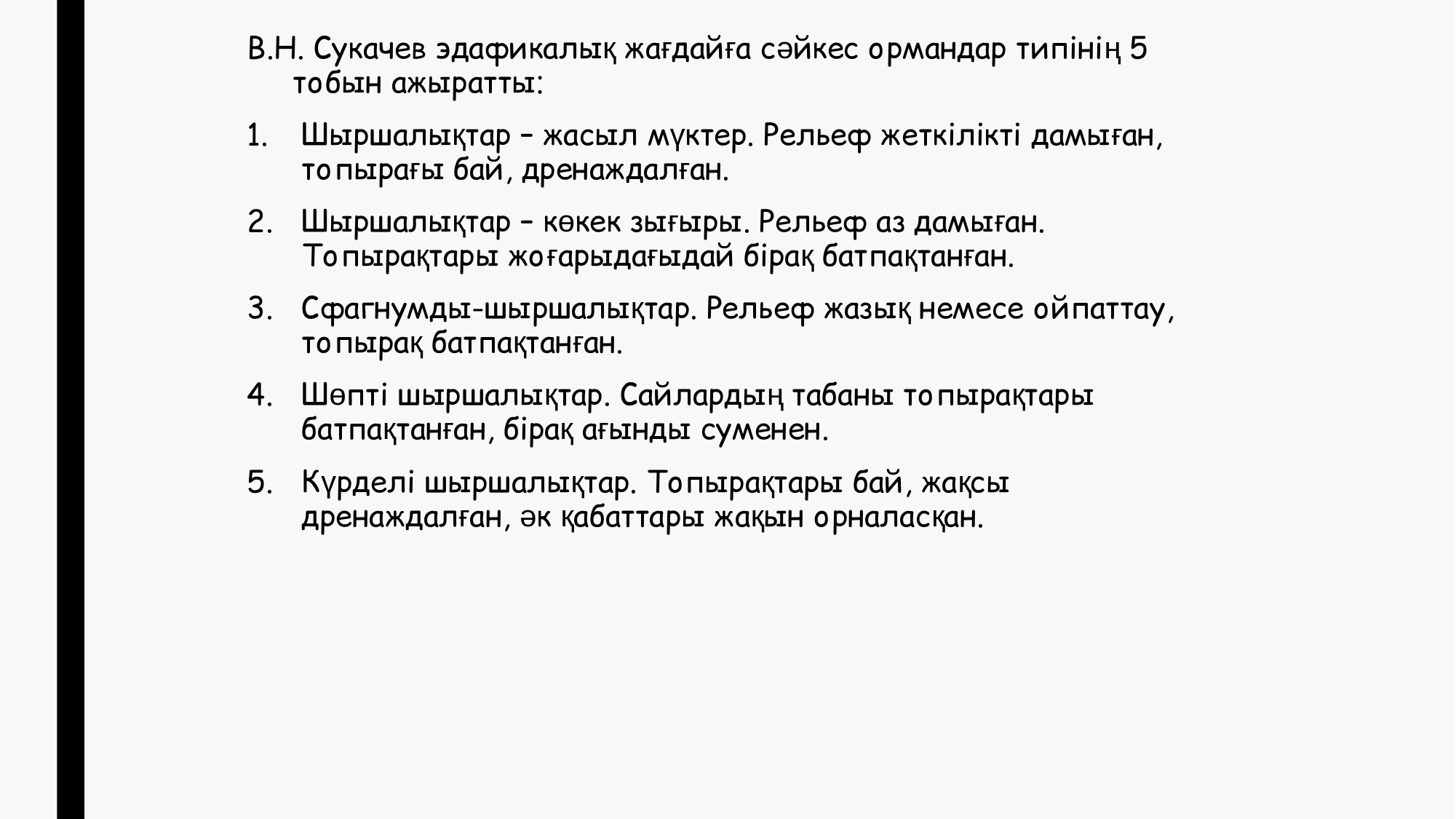

В.Н. Сукачев эдафикалық жағдайға сəйкес ормандар типінің 5 тобын ажыратты:
Шыршалықтар – жасыл мүктер. Рельеф жеткілікті дамыған, топырағы бай, дренаждалған.
Шыршалықтар – көкек зығыры. Рельеф аз дамыған. Топырақтары жоғарыдағыдай бірақ батпақтанған.
Сфагнумды-шыршалықтар. Рельеф жазық немесе ойпаттау, топырақ батпақтанған.
Шөпті шыршалықтар. Сайлардың табаны топырақтары батпақтанған, бірақ ағынды суменен.
Күрделі шыршалықтар. Топырақтары бай, жақсы дренаждалған, əк қабаттары жақын орналасқан.